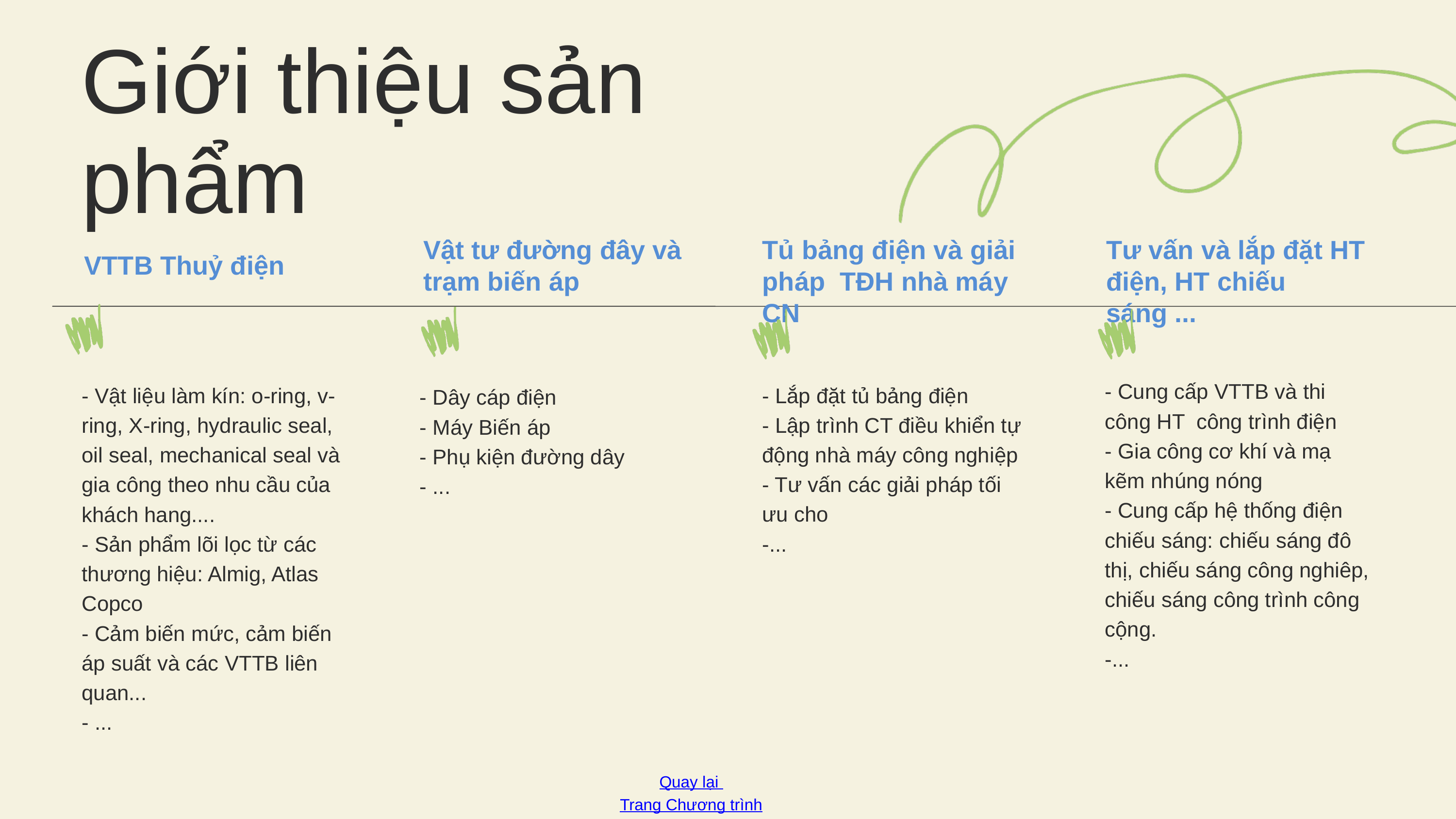

Giới thiệu sản phẩm

Tư vấn và lắp đặt HT điện, HT chiếu sáng ...
Tủ bảng điện và giải pháp  TĐH nhà máy CN
Vật tư đường đây và trạm biến áp
VTTB Thuỷ điện

- Cung cấp VTTB và thi công HT  công trình điện
- Gia công cơ khí và mạ kẽm nhúng nóng
- Cung cấp hệ thống điện chiếu sáng: chiếu sáng đô thị, chiếu sáng công nghiêp, chiếu sáng công trình công cộng.
-...
- Vật liệu làm kín: o-ring, v-ring, X-ring, hydraulic seal, oil seal, mechanical seal và gia công theo nhu cầu của khách hang....
- Sản phẩm lõi lọc từ các thương hiệu: Almig, Atlas Copco
- Cảm biến mức, cảm biến áp suất và các VTTB liên quan...
- ...

- Lắp đặt tủ bảng điện
- Lập trình CT điều khiển tự động nhà máy công nghiệp
- Tư vấn các giải pháp tối ưu cho
-...
- Dây cáp điện
- Máy Biến áp
- Phụ kiện đường dây
- ...

Quay lại Trang Chương trình